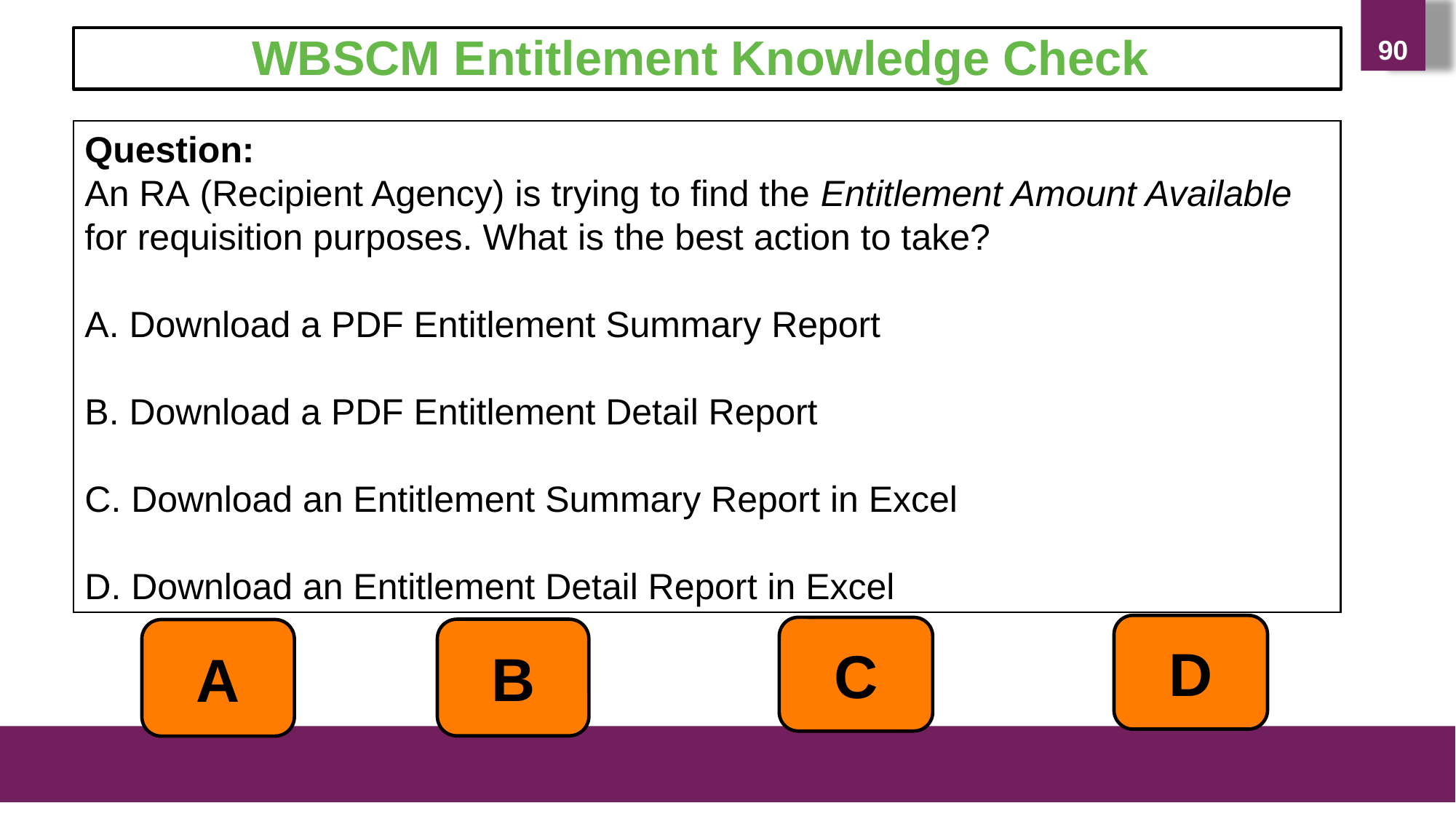

90
WBSCM Entitlement Knowledge Check
Question:
An RA (Recipient Agency) is trying to find the Entitlement Amount Available for requisition purposes. What is the best action to take?

A. Download a PDF Entitlement Summary Report

B. Download a PDF Entitlement Detail Report

C. Download an Entitlement Summary Report in Excel
D. Download an Entitlement Detail Report in Excel

D

C

B

A